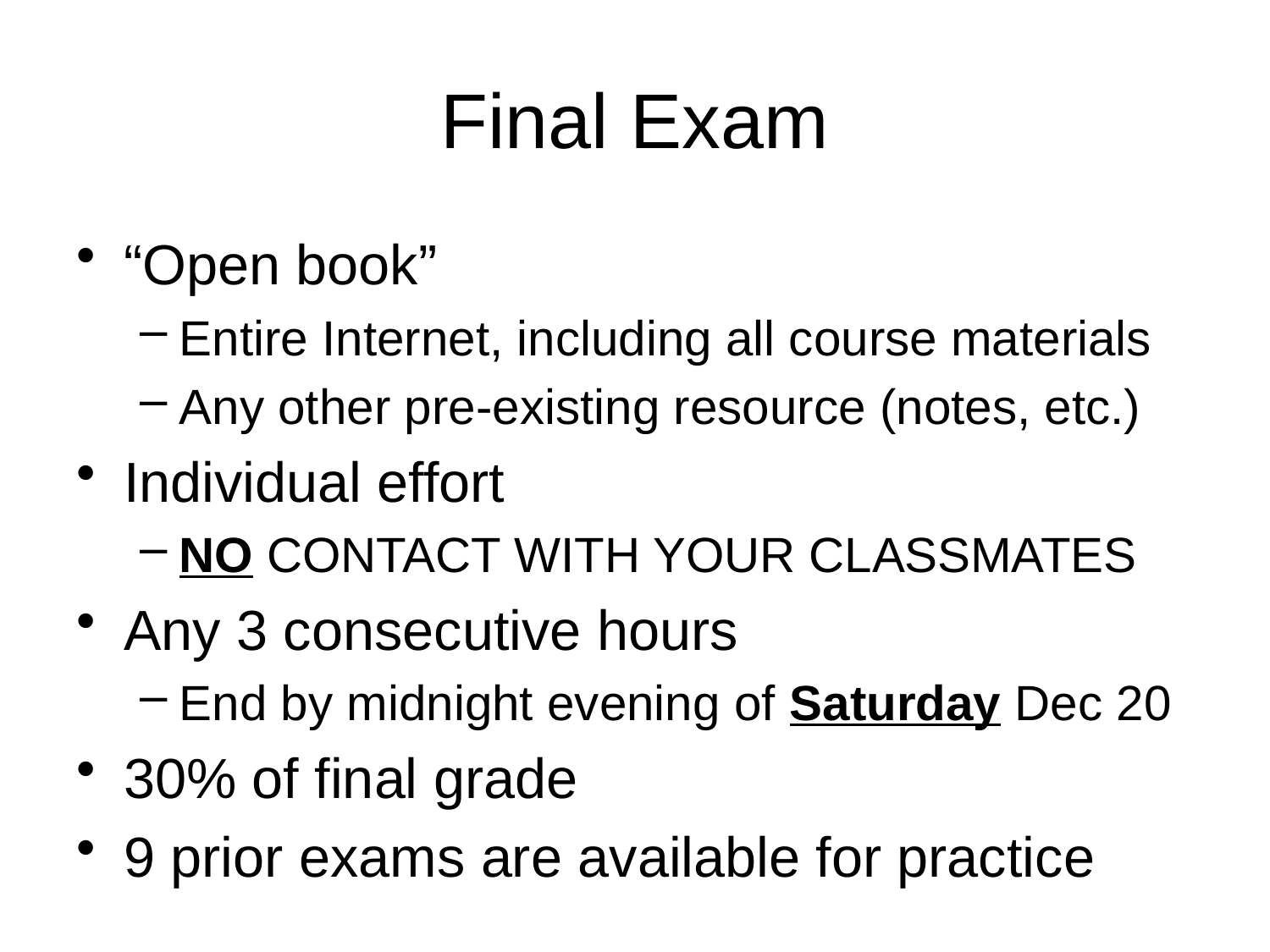

# Final Exam
“Open book”
Entire Internet, including all course materials
Any other pre-existing resource (notes, etc.)
Individual effort
NO CONTACT WITH YOUR CLASSMATES
Any 3 consecutive hours
End by midnight evening of Saturday Dec 20
30% of final grade
9 prior exams are available for practice